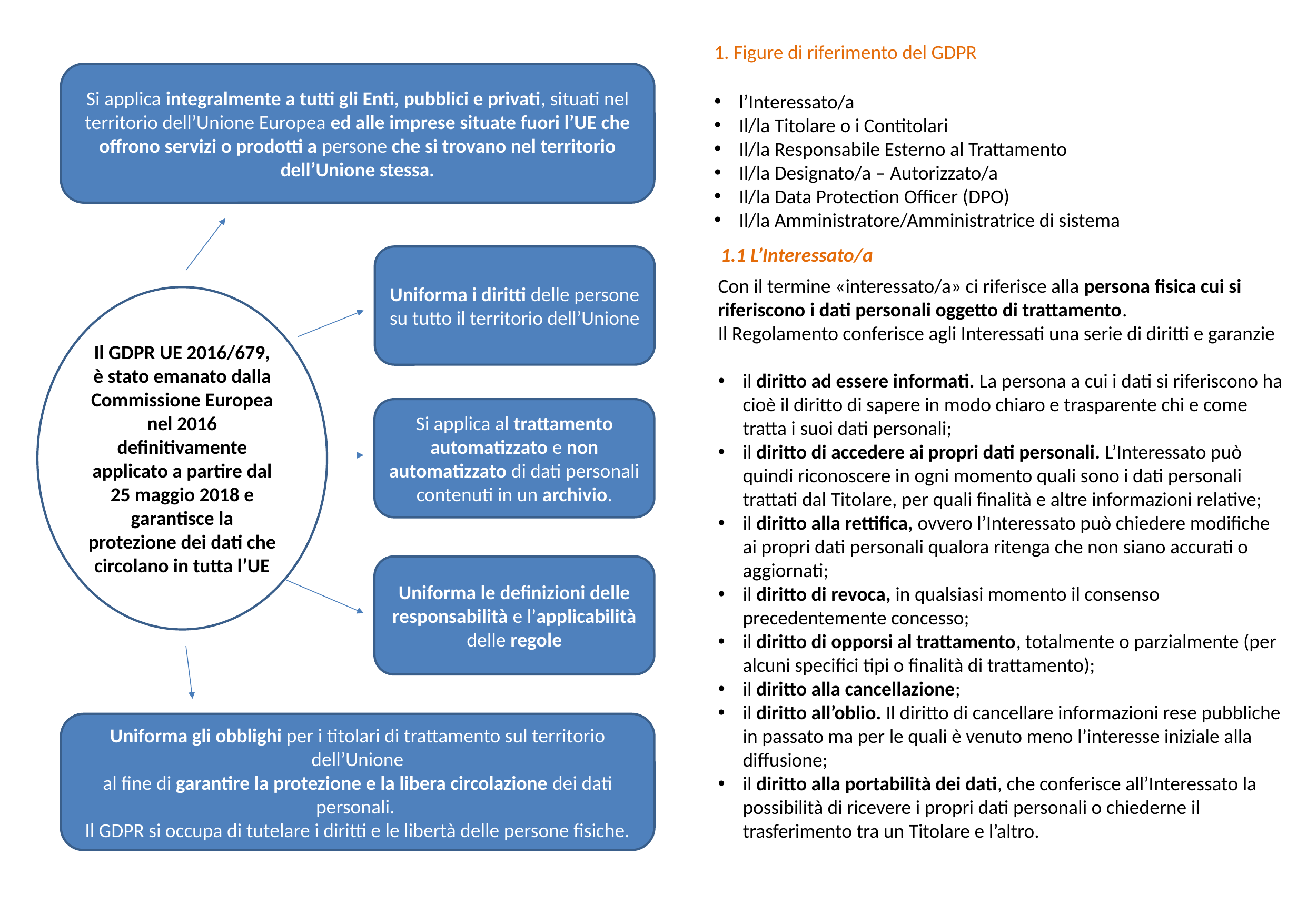

1. Figure di riferimento del GDPR
Definizione
Si applica integralmente a tutti gli Enti, pubblici e privati, situati nel territorio dell’Unione Europea ed alle imprese situate fuori l’UE che offrono servizi o prodotti a persone che si trovano nel territorio dell’Unione stessa.
l’Interessato/a
Il/la Titolare o i Contitolari
Il/la Responsabile Esterno al Trattamento
Il/la Designato/a – Autorizzato/a
Il/la Data Protection Officer (DPO)
Il/la Amministratore/Amministratrice di sistema

1.1 L’Interessato/a
Uniforma i diritti delle persone su tutto il territorio dell’Unione
Con il termine «interessato/a» ci riferisce alla persona fisica cui si riferiscono i dati personali oggetto di trattamento.
Il Regolamento conferisce agli Interessati una serie di diritti e garanzie

il diritto ad essere informati. La persona a cui i dati si riferiscono ha cioè il diritto di sapere in modo chiaro e trasparente chi e come tratta i suoi dati personali;
il diritto di accedere ai propri dati personali. L’Interessato può quindi riconoscere in ogni momento quali sono i dati personali trattati dal Titolare, per quali finalità e altre informazioni relative;
il diritto alla rettifica, ovvero l’Interessato può chiedere modifiche ai propri dati personali qualora ritenga che non siano accurati o aggiornati;
il diritto di revoca, in qualsiasi momento il consenso precedentemente concesso;
il diritto di opporsi al trattamento, totalmente o parzialmente (per alcuni specifici tipi o finalità di trattamento);
il diritto alla cancellazione;
il diritto all’oblio. Il diritto di cancellare informazioni rese pubbliche in passato ma per le quali è venuto meno l’interesse iniziale alla diffusione;
il diritto alla portabilità dei dati, che conferisce all’Interessato la possibilità di ricevere i propri dati personali o chiederne il trasferimento tra un Titolare e l’altro.

Il GDPR UE 2016/679, è stato emanato dalla Commissione Europea nel 2016 definitivamente applicato a partire dal 25 maggio 2018 e garantisce la protezione dei dati che circolano in tutta l’UE
Si applica al trattamento automatizzato e non automatizzato di dati personali contenuti in un archivio.
Uniforma le definizioni delle responsabilità e l’applicabilità delle regole
Uniforma gli obblighi per i titolari di trattamento sul territorio dell’Unione
al fine di garantire la protezione e la libera circolazione dei dati personali.
Il GDPR si occupa di tutelare i diritti e le libertà delle persone fisiche.
4 -
- 5
Vademecum per la gestione della sicurezza e della salute sul lavoro